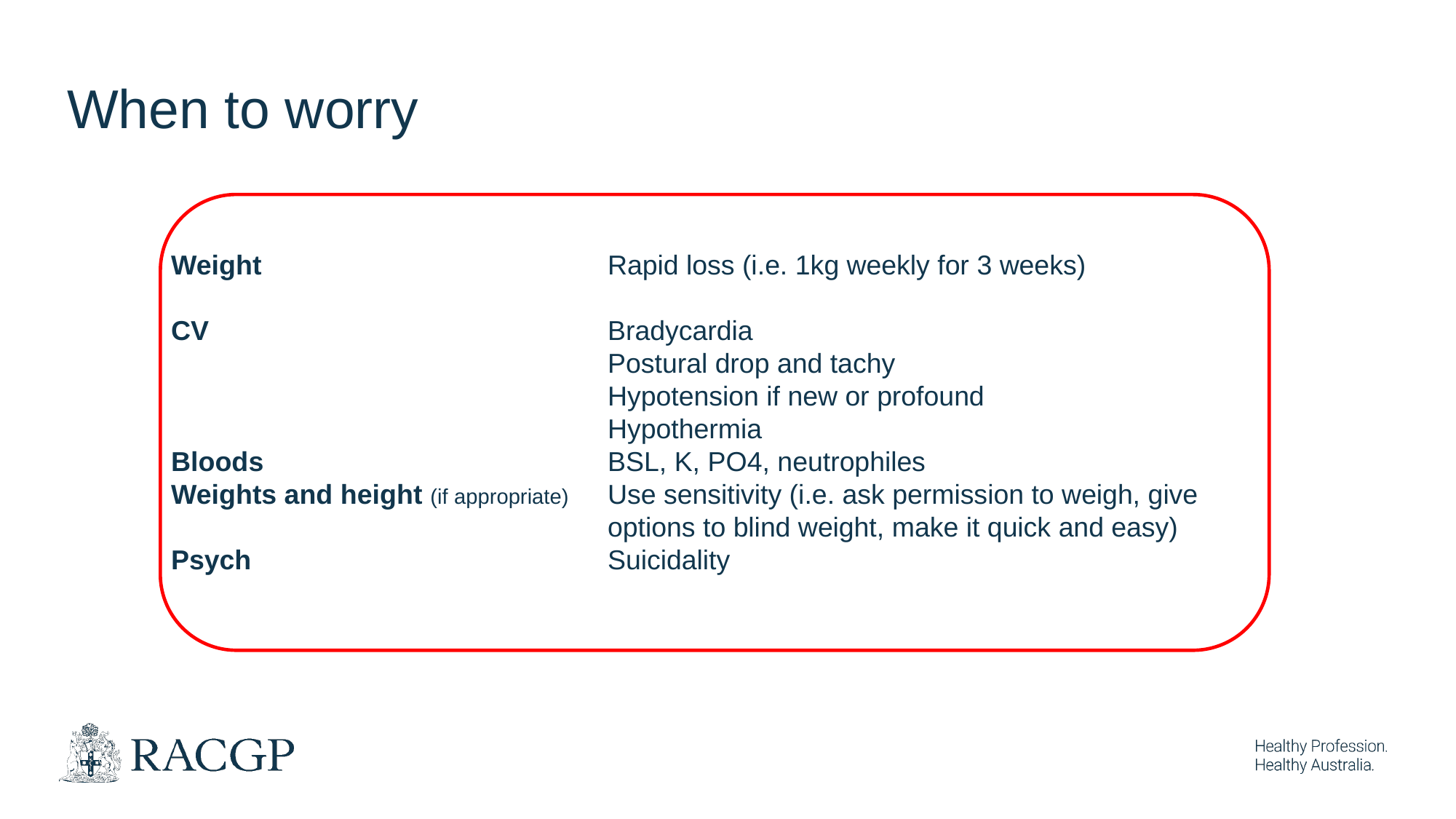

When to worry

Weight				Rapid loss (i.e. 1kg weekly for 3 weeks)

CV				Bradycardia
				Postural drop and tachy
				Hypotension if new or profound
				Hypothermia
Bloods				BSL, K, PO4, neutrophiles
Weights and height (if appropriate)	Use sensitivity (i.e. ask permission to weigh, give 				options to blind weight, make it quick and easy)
Psych				Suicidality